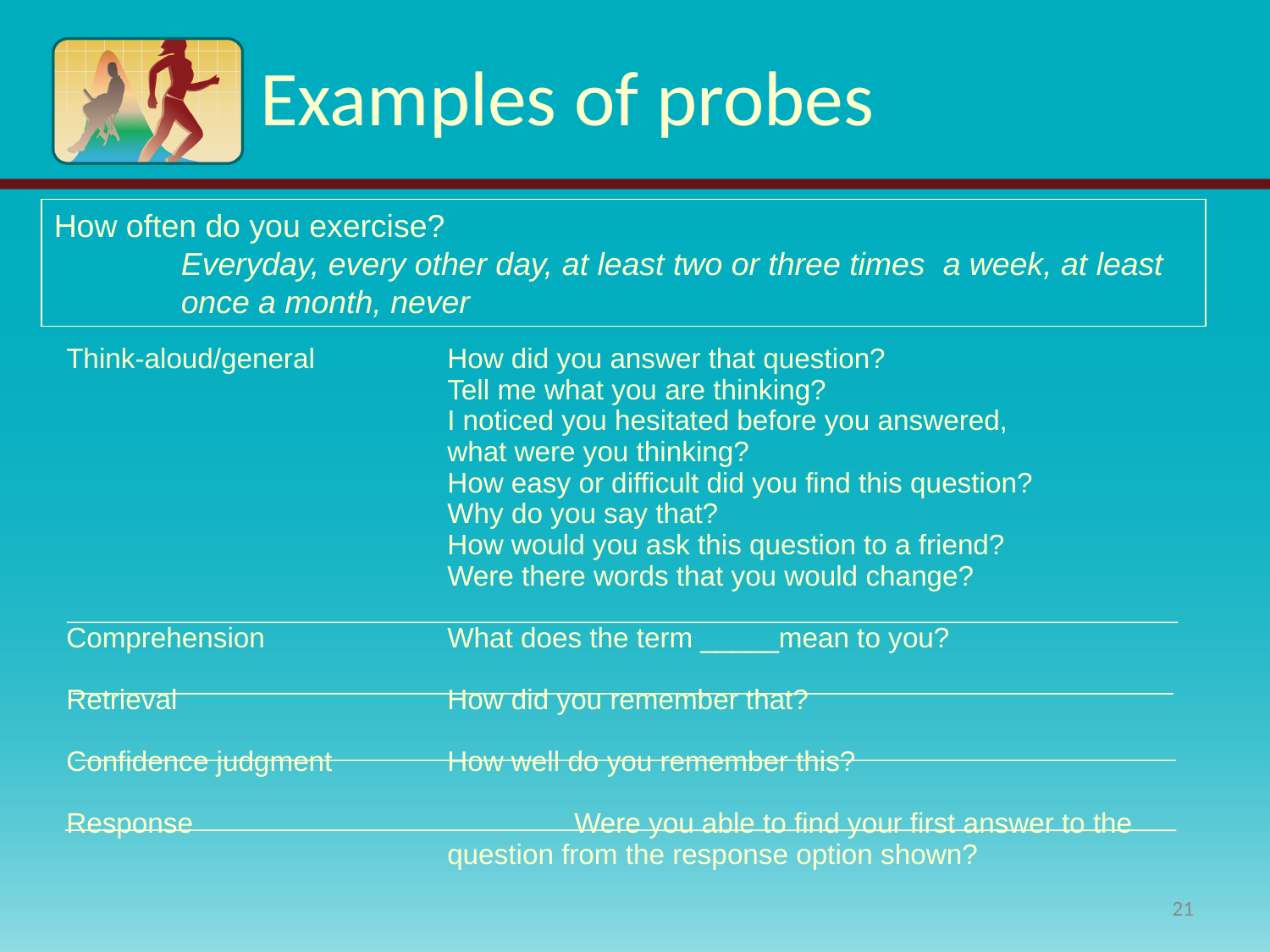

# Examples of probes
How often do you exercise?
	Everyday, every other day, at least two or three times 	a week, at least 	once a month, never
Think-aloud/general		How did you answer that question?
			Tell me what you are thinking?
			I noticed you hesitated before you answered,
			what were you thinking?
			How easy or difficult did you find this question?
			Why do you say that?
			How would you ask this question to a friend?
			Were there words that you would change?

Comprehension		What does the term _____mean to you?

Retrieval			How did you remember that?

Confidence judgment	How well do you remember this?

Response			Were you able to find your first answer to the
			question from the response option shown?

21